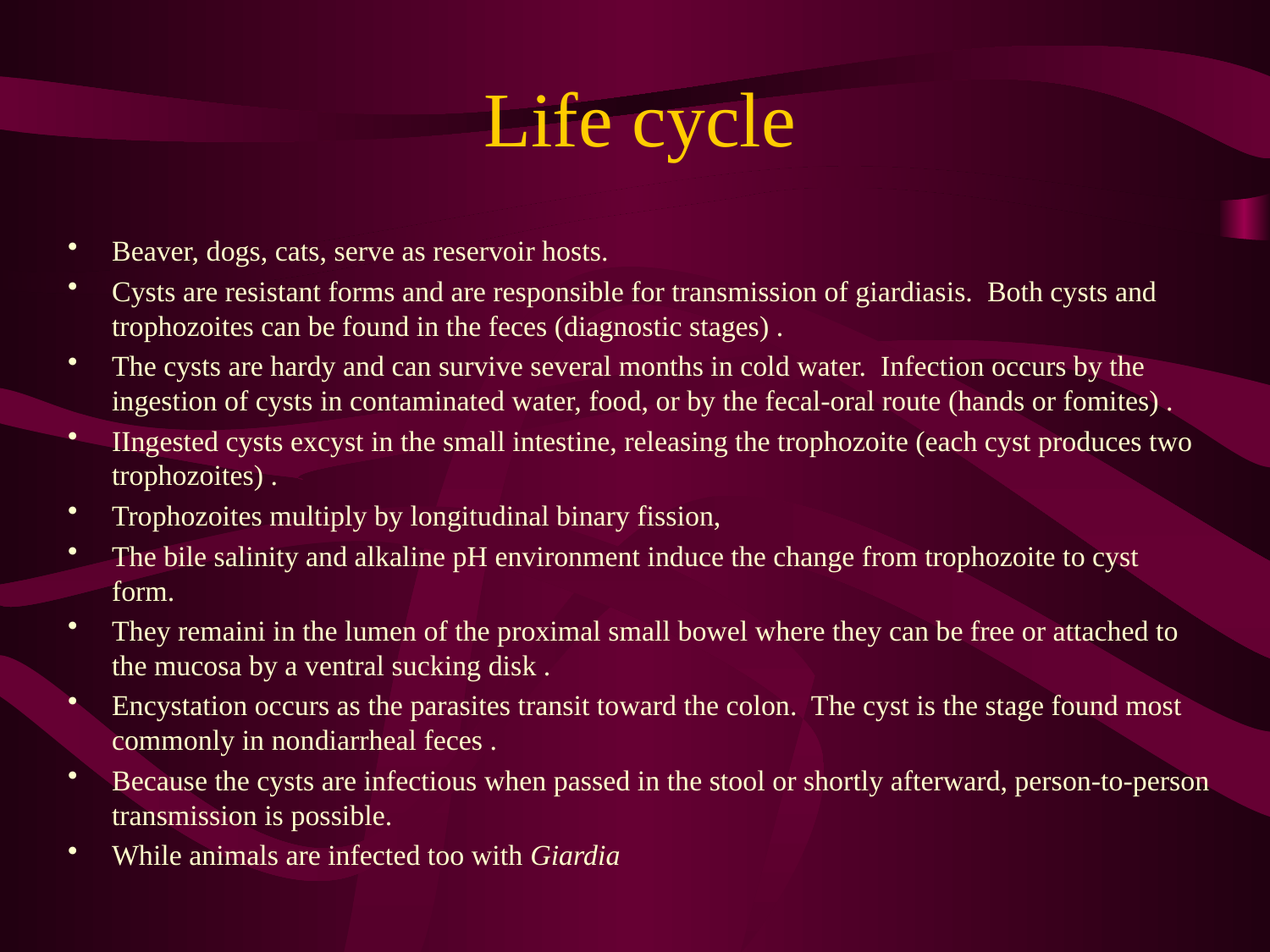

# Life cycle
Beaver, dogs, cats, serve as reservoir hosts.
Cysts are resistant forms and are responsible for transmission of giardiasis.  Both cysts and trophozoites can be found in the feces (diagnostic stages) .
The cysts are hardy and can survive several months in cold water.  Infection occurs by the ingestion of cysts in contaminated water, food, or by the fecal-oral route (hands or fomites) .
IIngested cysts excyst in the small intestine, releasing the trophozoite (each cyst produces two trophozoites) .
Trophozoites multiply by longitudinal binary fission,
The bile salinity and alkaline pH environment induce the change from trophozoite to cyst form.
They remaini in the lumen of the proximal small bowel where they can be free or attached to the mucosa by a ventral sucking disk .
Encystation occurs as the parasites transit toward the colon.  The cyst is the stage found most commonly in nondiarrheal feces .
Because the cysts are infectious when passed in the stool or shortly afterward, person-to-person transmission is possible.
While animals are infected too with Giardia